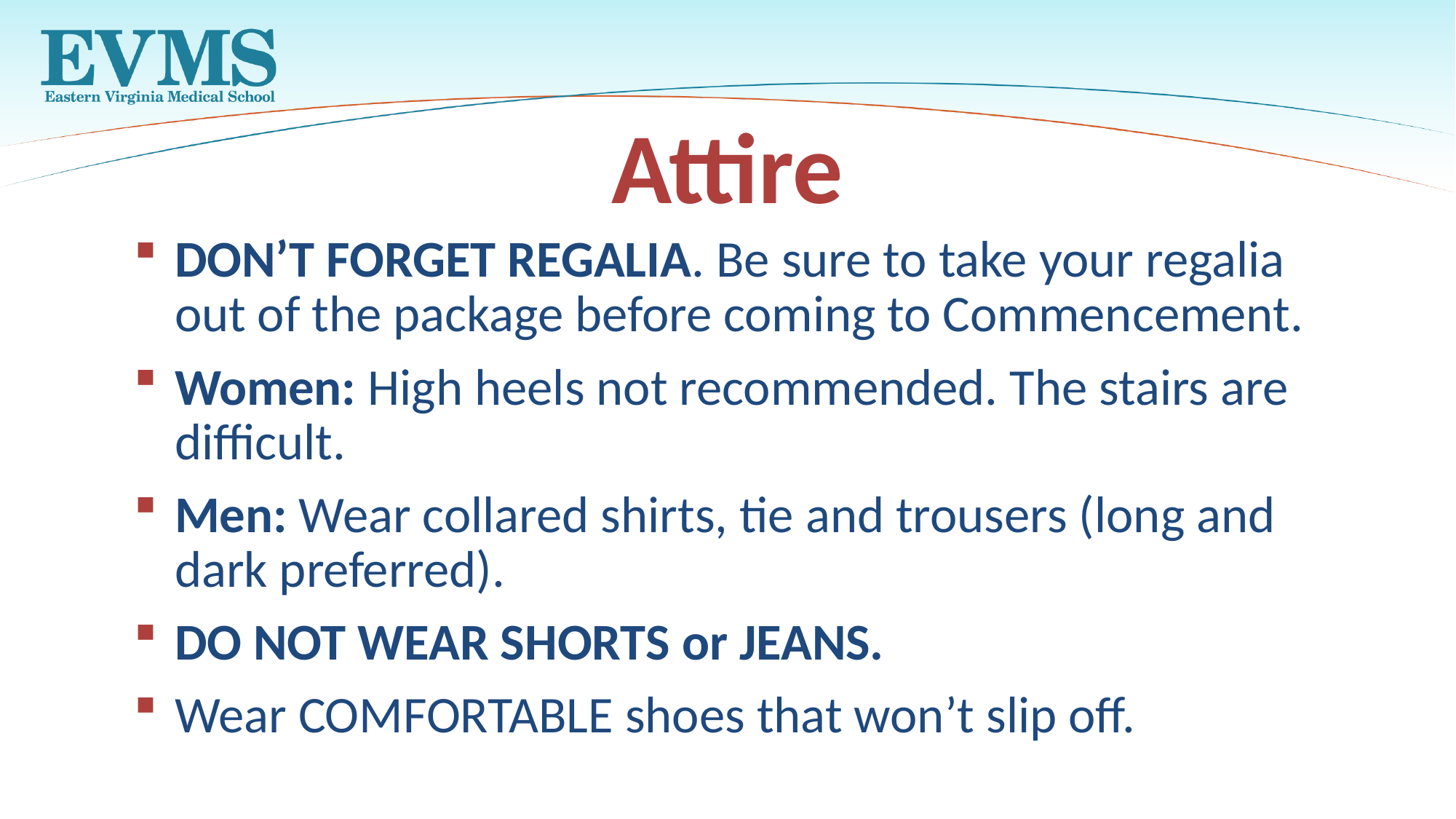

Attire
DON’T FORGET REGALIA. Be sure to take your regalia out of the package before coming to Commencement.
Women: High heels not recommended. The stairs are difficult.
Men: Wear collared shirts, tie and trousers (long and dark preferred).
DO NOT WEAR SHORTS or JEANS.
Wear COMFORTABLE shoes that won’t slip off.